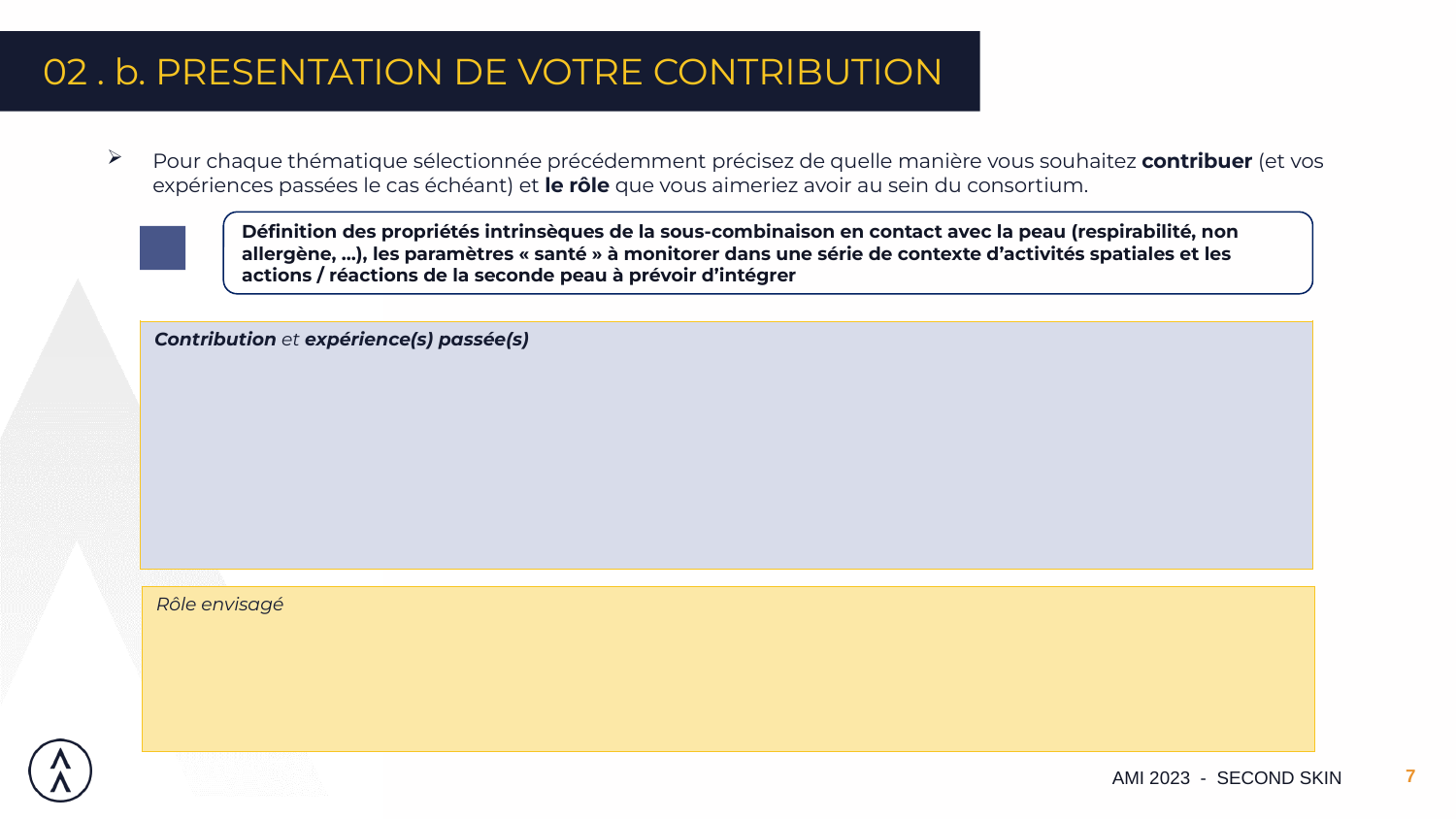

02 . b. PRESENTATION DE VOTRE CONTRIBUTION
Pour chaque thématique sélectionnée précédemment précisez de quelle manière vous souhaitez contribuer (et vos expériences passées le cas échéant) et le rôle que vous aimeriez avoir au sein du consortium.

Définition des propriétés intrinsèques de la sous-combinaison en contact avec la peau (respirabilité, non allergène, …), les paramètres « santé » à monitorer dans une série de contexte d’activités spatiales et les actions / réactions de la seconde peau à prévoir d’intégrer

| Contribution et expérience(s) passée(s) |
| --- |
| Rôle envisagé |
| --- |
AMI 2023  -  SECOND SKIN
7
Date